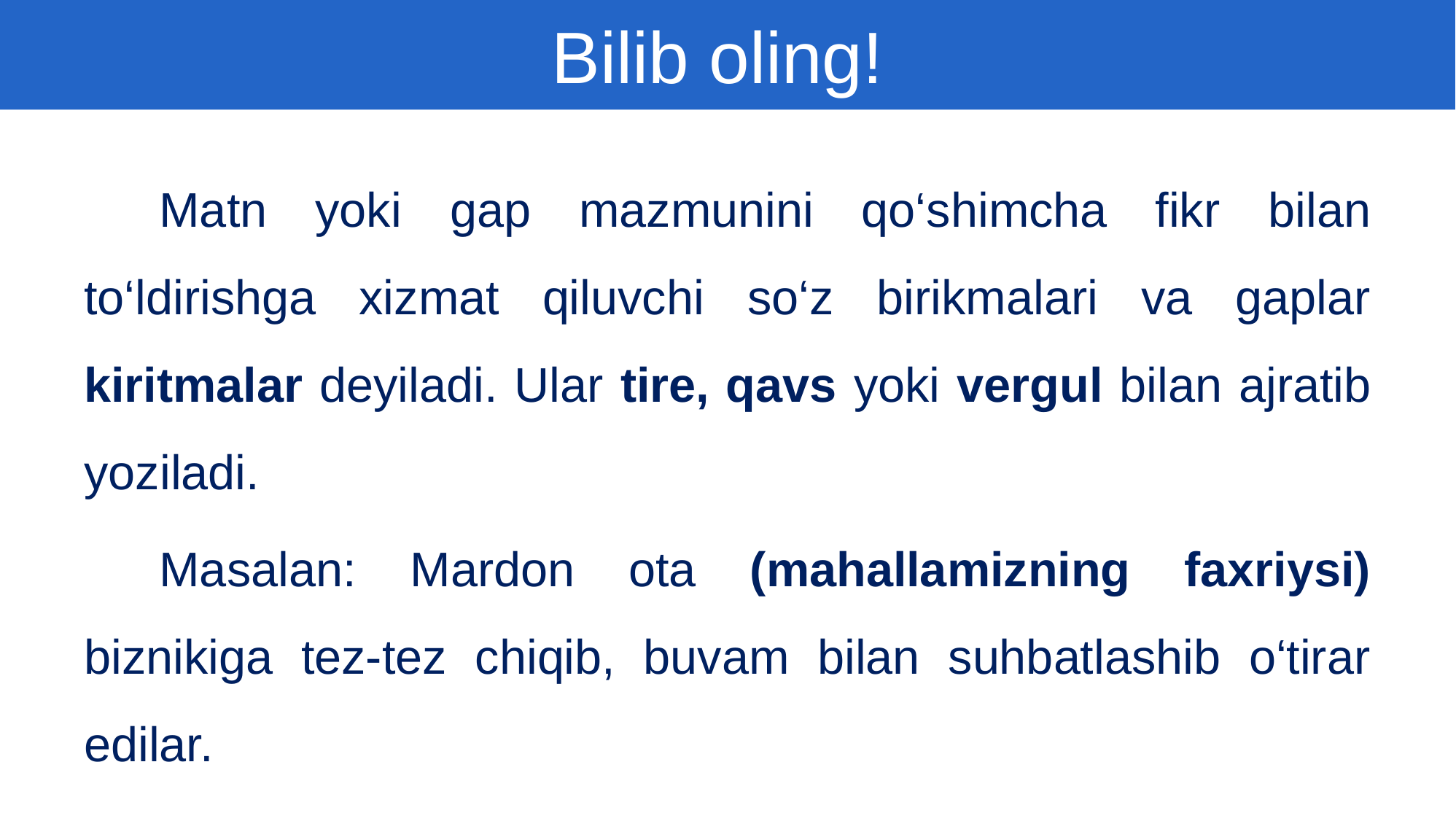

Bilib oling!

Matn yoki gap mazmunini qo‘shimcha fikr bilan to‘ldirishga xizmat qiluvchi so‘z birikmalari va gaplar kiritmalar deyiladi. Ular tire, qavs yoki vergul bilan ajratib yoziladi.
Masalan: Mardon ota (mahallamizning faxriysi) biznikiga tez-tez chiqib, buvam bilan suhbatlashib o‘tirar edilar.